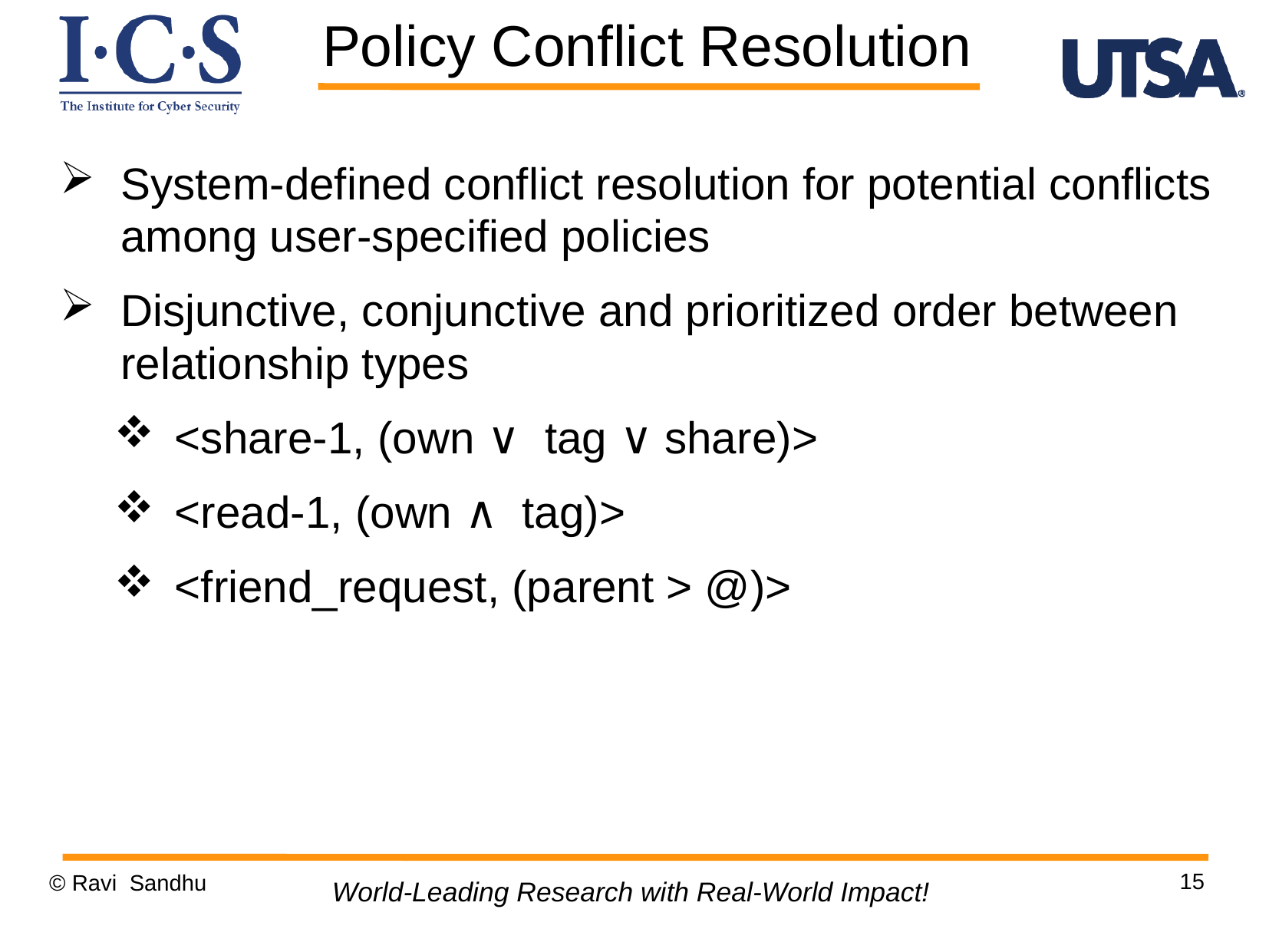

Policy Conflict Resolution
System-defined conflict resolution for potential conflicts among user-specified policies
Disjunctive, conjunctive and prioritized order between relationship types
<share-1, (own ∨  tag ∨ share)>
<read-1, (own ∧  tag)>
<friend_request, (parent > @)>

15
© Ravi  Sandhu
World-Leading Research with Real-World Impact!